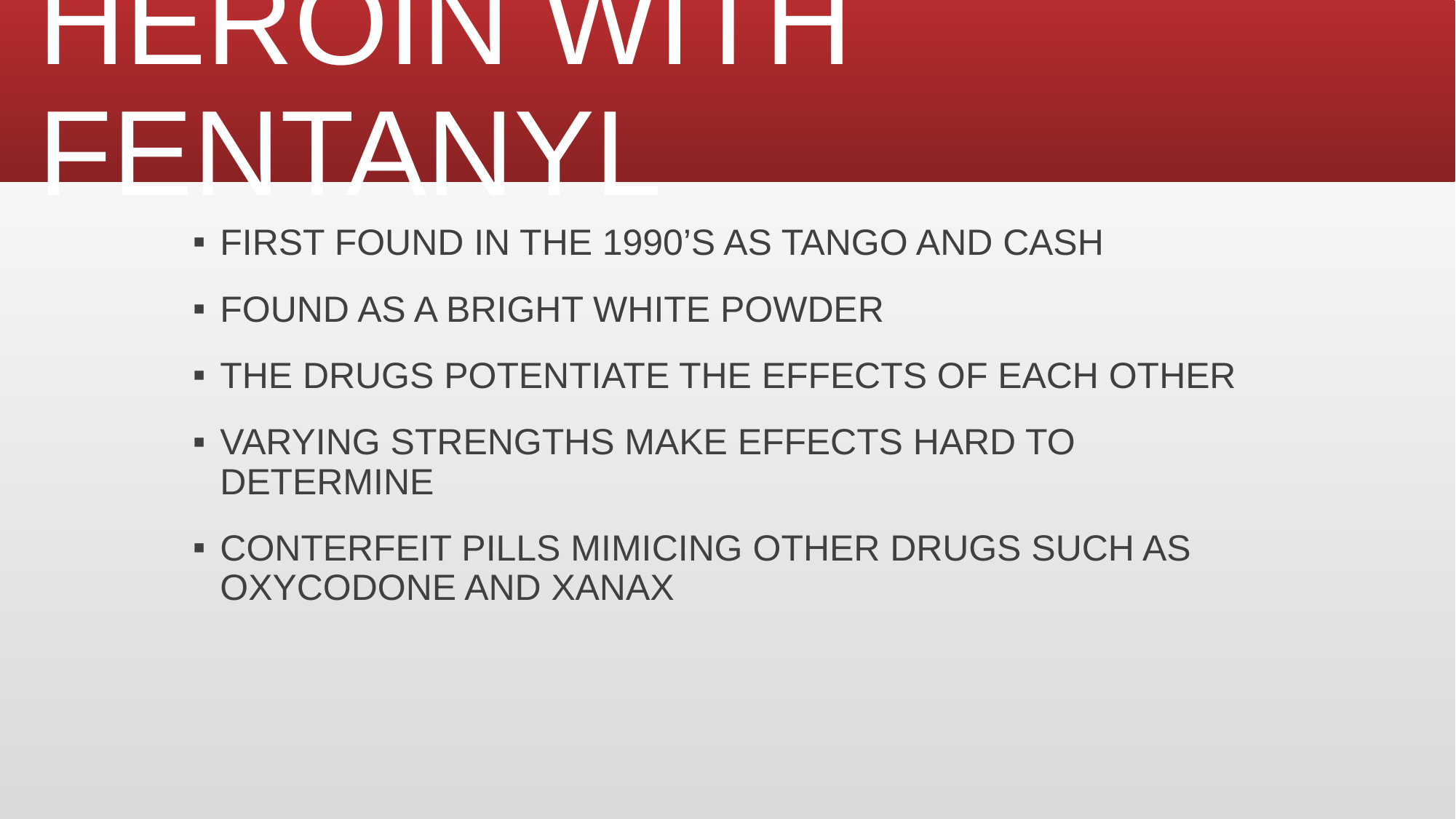

# HEROIN WITH FENTANYL
FIRST FOUND IN THE 1990’S AS TANGO AND CASH
FOUND AS A BRIGHT WHITE POWDER
THE DRUGS POTENTIATE THE EFFECTS OF EACH OTHER
VARYING STRENGTHS MAKE EFFECTS HARD TO DETERMINE
CONTERFEIT PILLS MIMICING OTHER DRUGS SUCH AS OXYCODONE AND XANAX